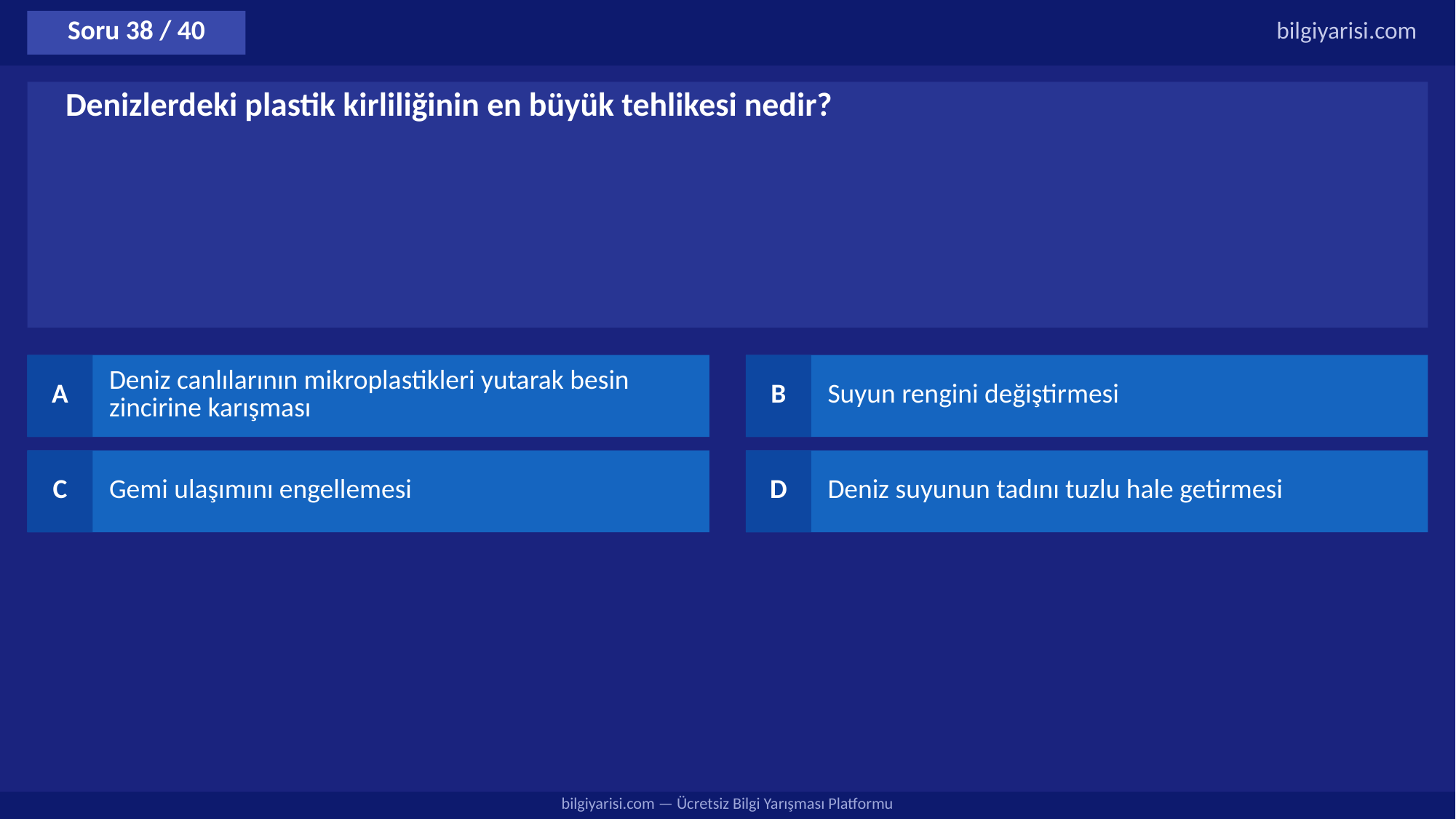

Soru 38 / 40
bilgiyarisi.com

Denizlerdeki plastik kirliliğinin en büyük tehlikesi nedir?

A
Deniz canlılarının mikroplastikleri yutarak besin zincirine karışması

B
Suyun rengini değiştirmesi

C
Gemi ulaşımını engellemesi

D
Deniz suyunun tadını tuzlu hale getirmesi
bilgiyarisi.com — Ücretsiz Bilgi Yarışması Platformu